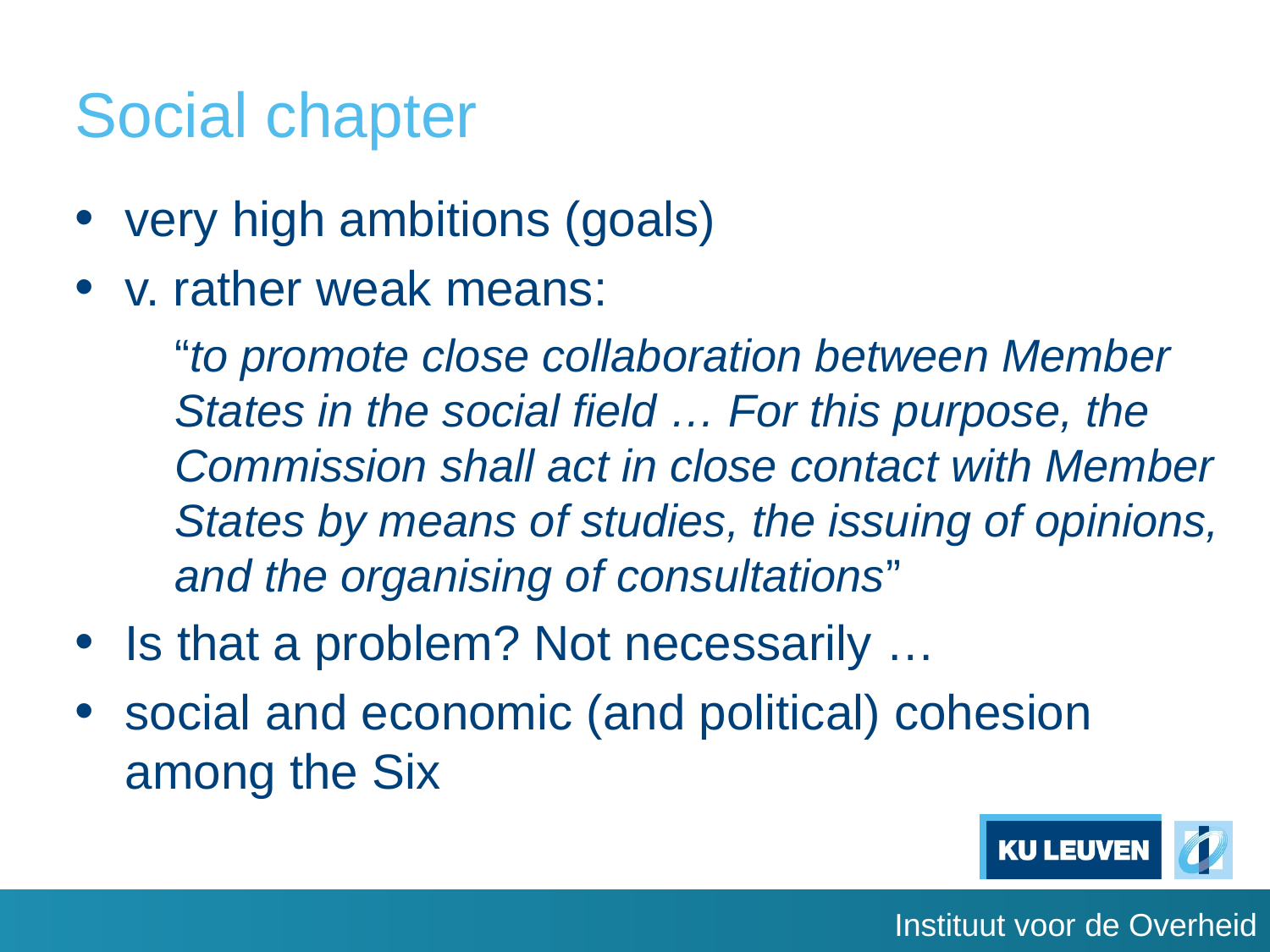

# Social chapter
very high ambitions (goals)
v. rather weak means:
“to promote close collaboration between Member States in the social field … For this purpose, the Commission shall act in close contact with Member States by means of studies, the issuing of opinions, and the organising of consultations”
Is that a problem? Not necessarily …
social and economic (and political) cohesion among the Six